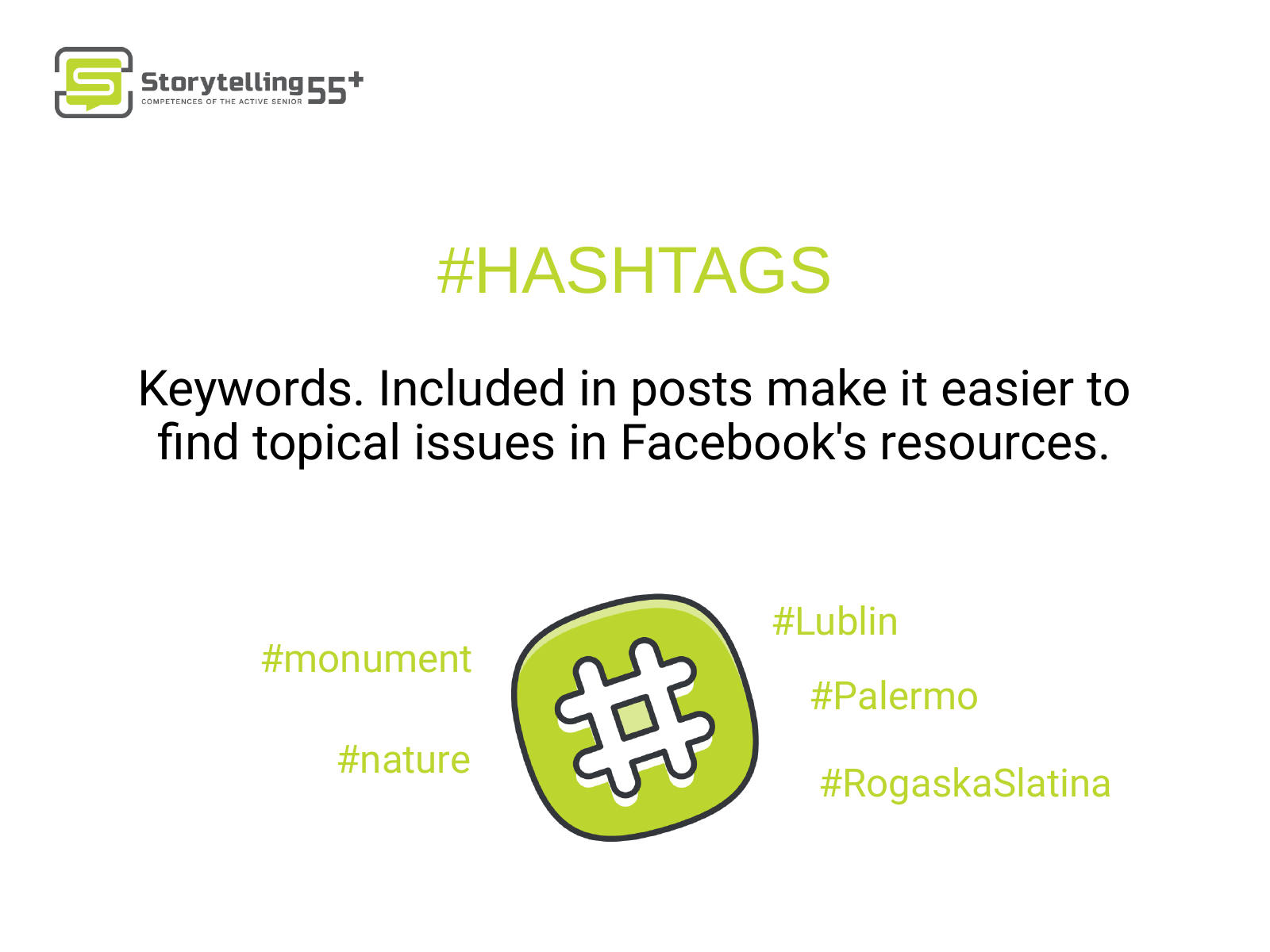

#HASHTAGS

Keywords. Included in posts make it easier to find topical issues in Facebook's resources.

#Lublin
#monument
#Palermo
#nature
#RogaskaSlatina